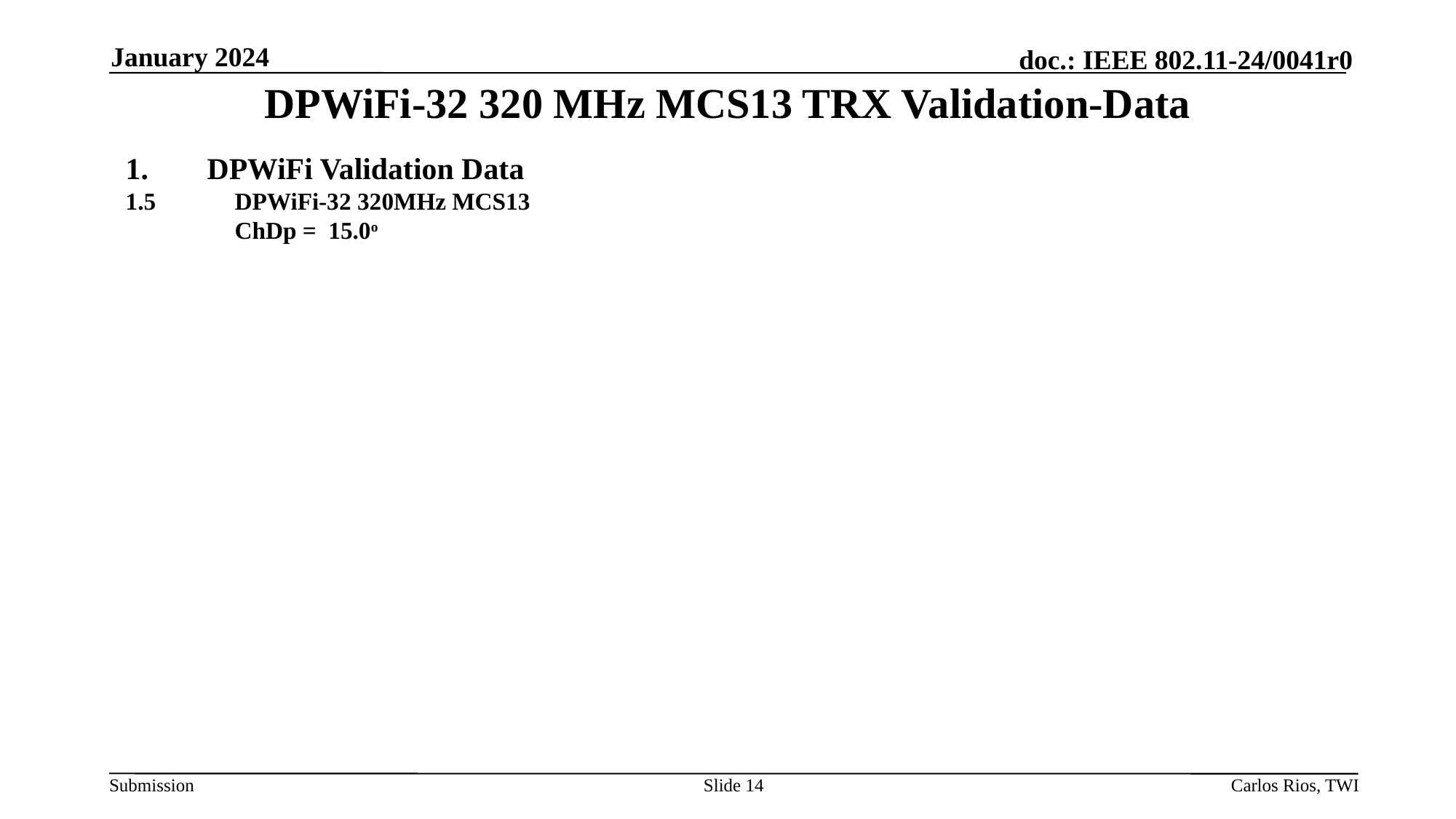

January 2024
# DPWiFi-32 320 MHz MCS13 TRX Validation-Data
DPWiFi Validation Data
1.5	DPWiFi-32 320MHz MCS13
	ChDp =  15.0o

Slide 14
Carlos Rios, TWI